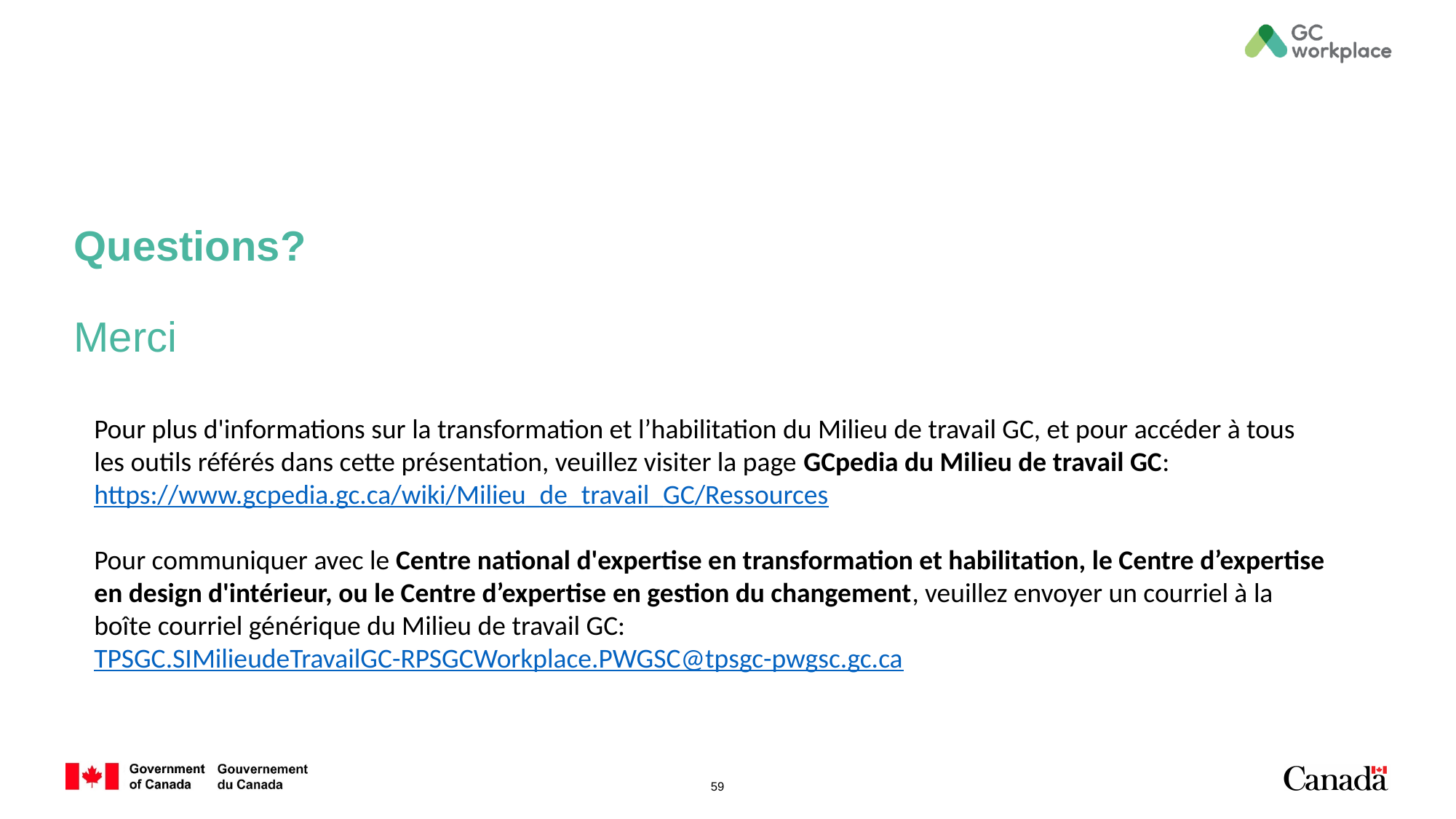

# Questions? Merci
Pour plus d'informations sur la transformation et l’habilitation du Milieu de travail GC, et pour accéder à tous les outils référés dans cette présentation, veuillez visiter la page GCpedia du Milieu de travail GC:
https://www.gcpedia.gc.ca/wiki/Milieu_de_travail_GC/Ressources

Pour communiquer avec le Centre national d'expertise en transformation et habilitation, le Centre d’expertise en design d'intérieur, ou le Centre d’expertise en gestion du changement, veuillez envoyer un courriel à la boîte courriel générique du Milieu de travail GC:
TPSGC.SIMilieudeTravailGC-RPSGCWorkplace.PWGSC@tpsgc-pwgsc.gc.ca